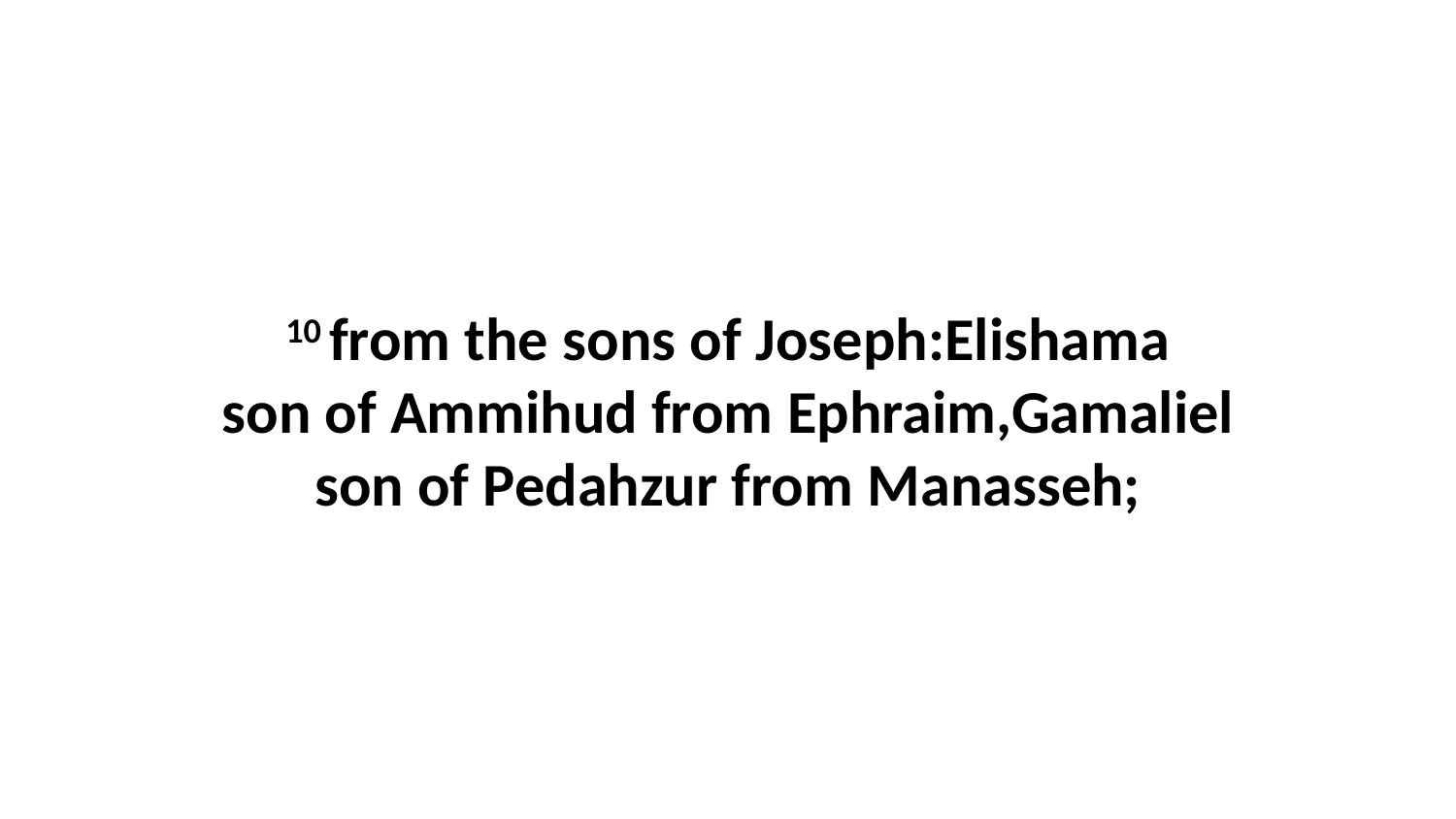

10 from the sons of Joseph:Elishama son of Ammihud from Ephraim,Gamaliel son of Pedahzur from Manasseh;